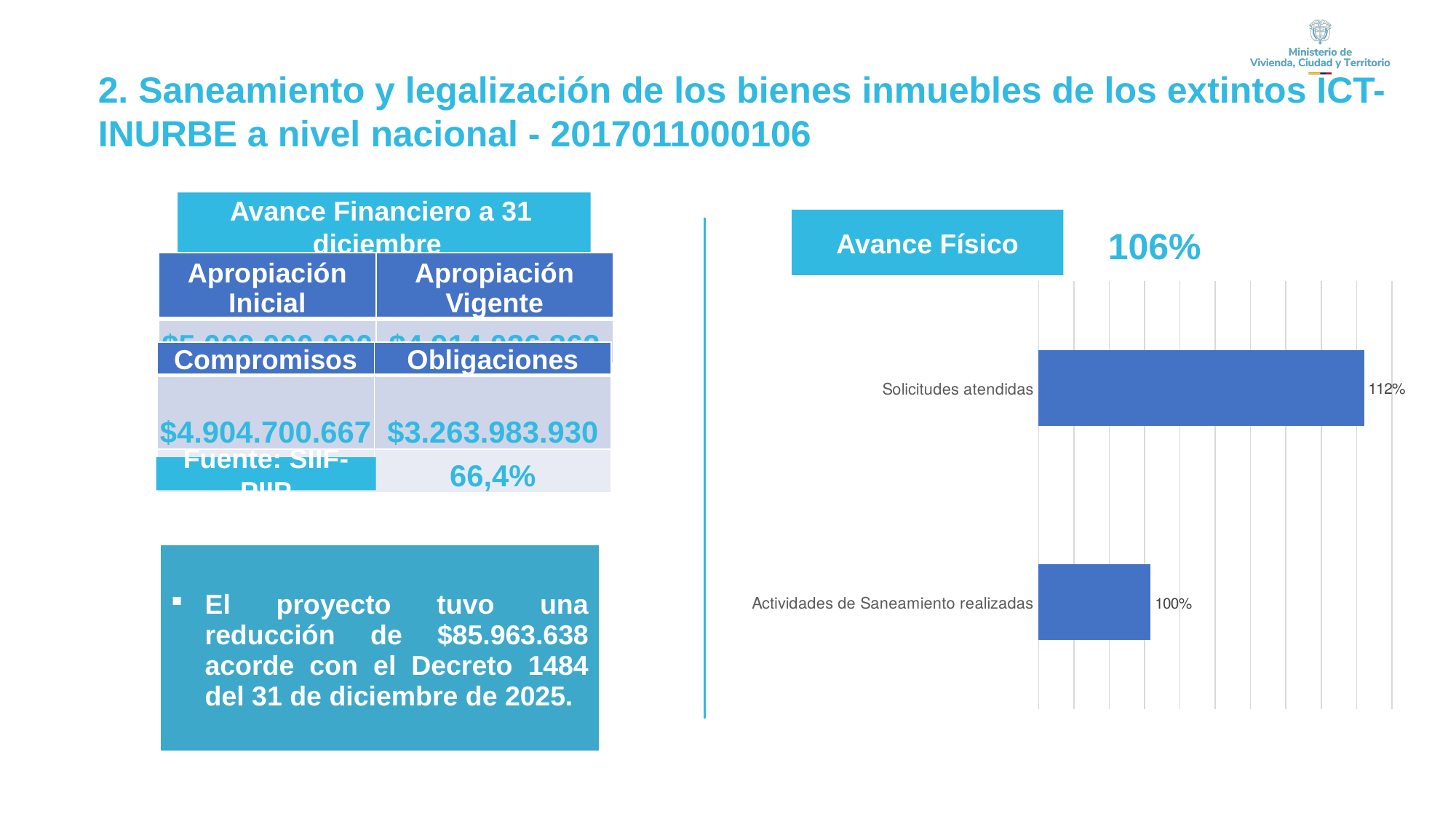

2. Saneamiento y legalización de los bienes inmuebles de los extintos ICT-INURBE a nivel nacional - 2017011000106
Avance Financiero a 31 diciembre
(Cifras en pesos)

Avance Físico
 106%
| Apropiación Inicial | Apropiación Vigente |
| --- | --- |
| $5.000.000.000 | $4.914.036.362 |

[unsupported chart]

|  |  |  |
| --- | --- | --- |
| Compromisos | Obligaciones |
| --- | --- |
| $4.904.700.667 | $3.263.983.930 |
| 99,8% | 66,4% |
Fuente: SIIF-PIIP
| El proyecto tuvo una reducción de $85.963.638 acorde con el Decreto 1484 del 31 de diciembre de 2025. |
| --- |